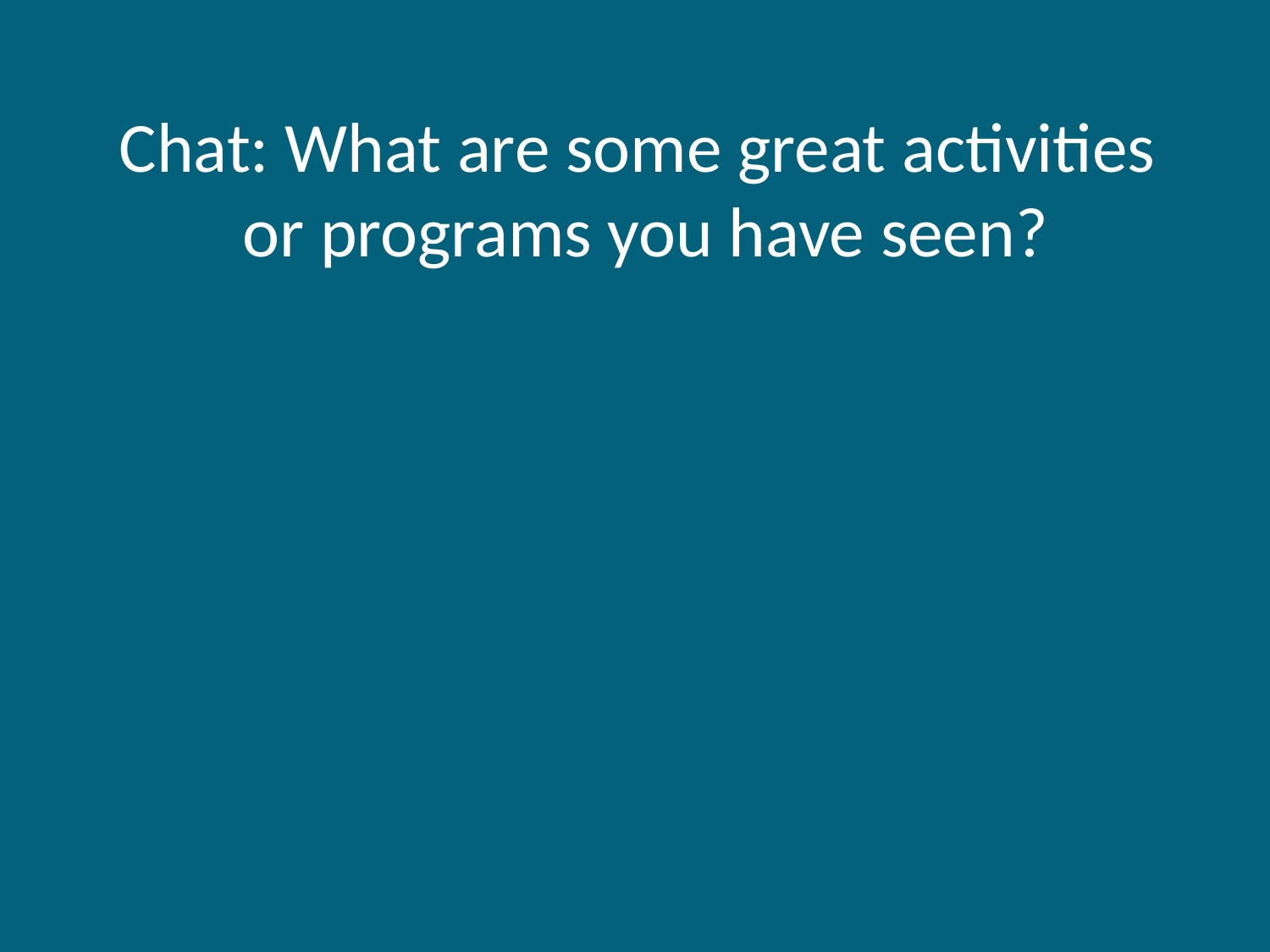

Chat: What are some great activities
or programs you have seen?